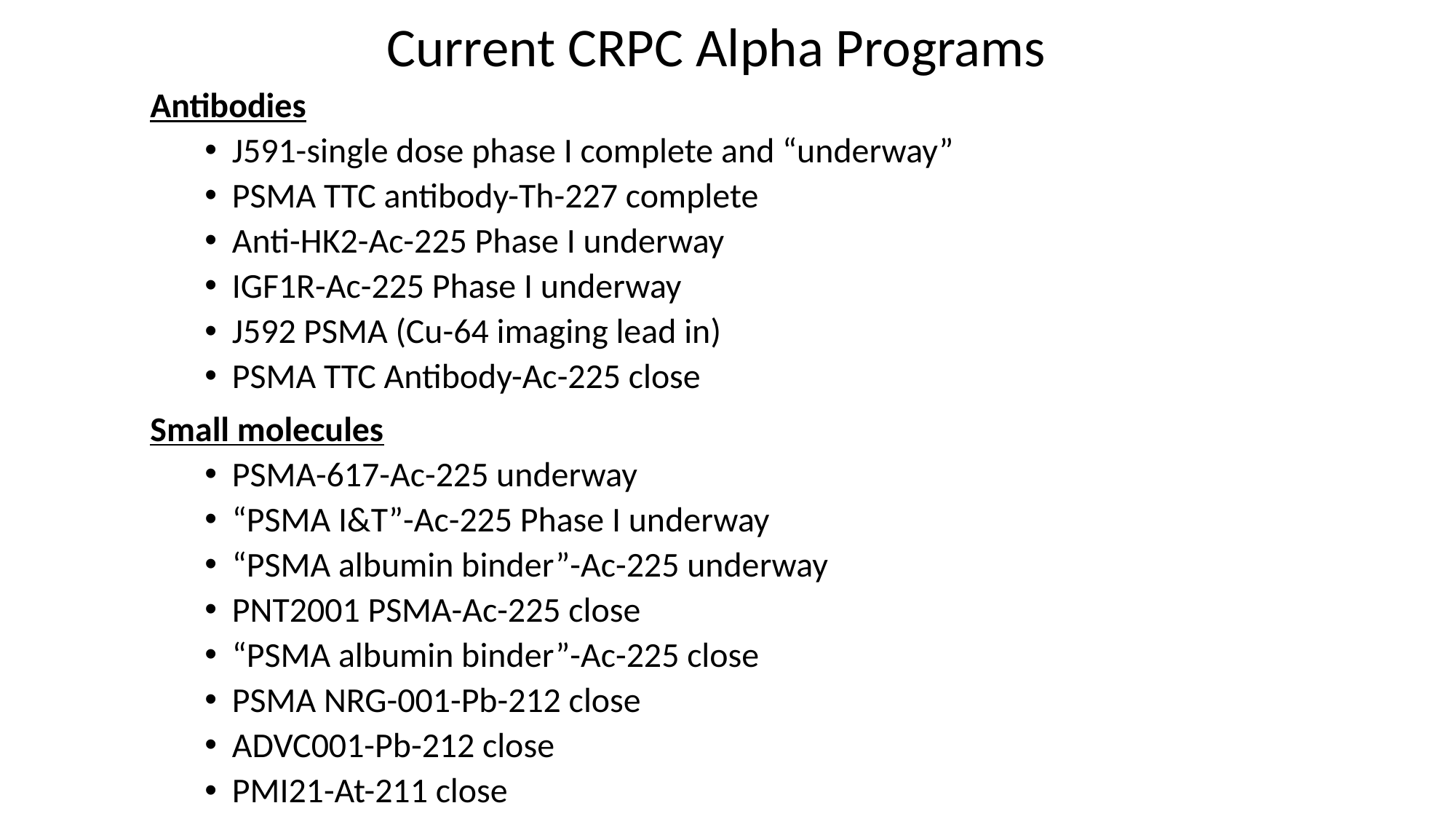

# Current CRPC Alpha Programs
Antibodies
J591-single dose phase I complete and “underway”
PSMA TTC antibody-Th-227 complete
Anti-HK2-Ac-225 Phase I underway
IGF1R-Ac-225 Phase I underway
J592 PSMA (Cu-64 imaging lead in)
PSMA TTC Antibody-Ac-225 close
Small molecules
PSMA-617-Ac-225 underway
“PSMA I&T”-Ac-225 Phase I underway
“PSMA albumin binder”-Ac-225 underway
PNT2001 PSMA-Ac-225 close
“PSMA albumin binder”-Ac-225 close
PSMA NRG-001-Pb-212 close
ADVC001-Pb-212 close
PMI21-At-211 close